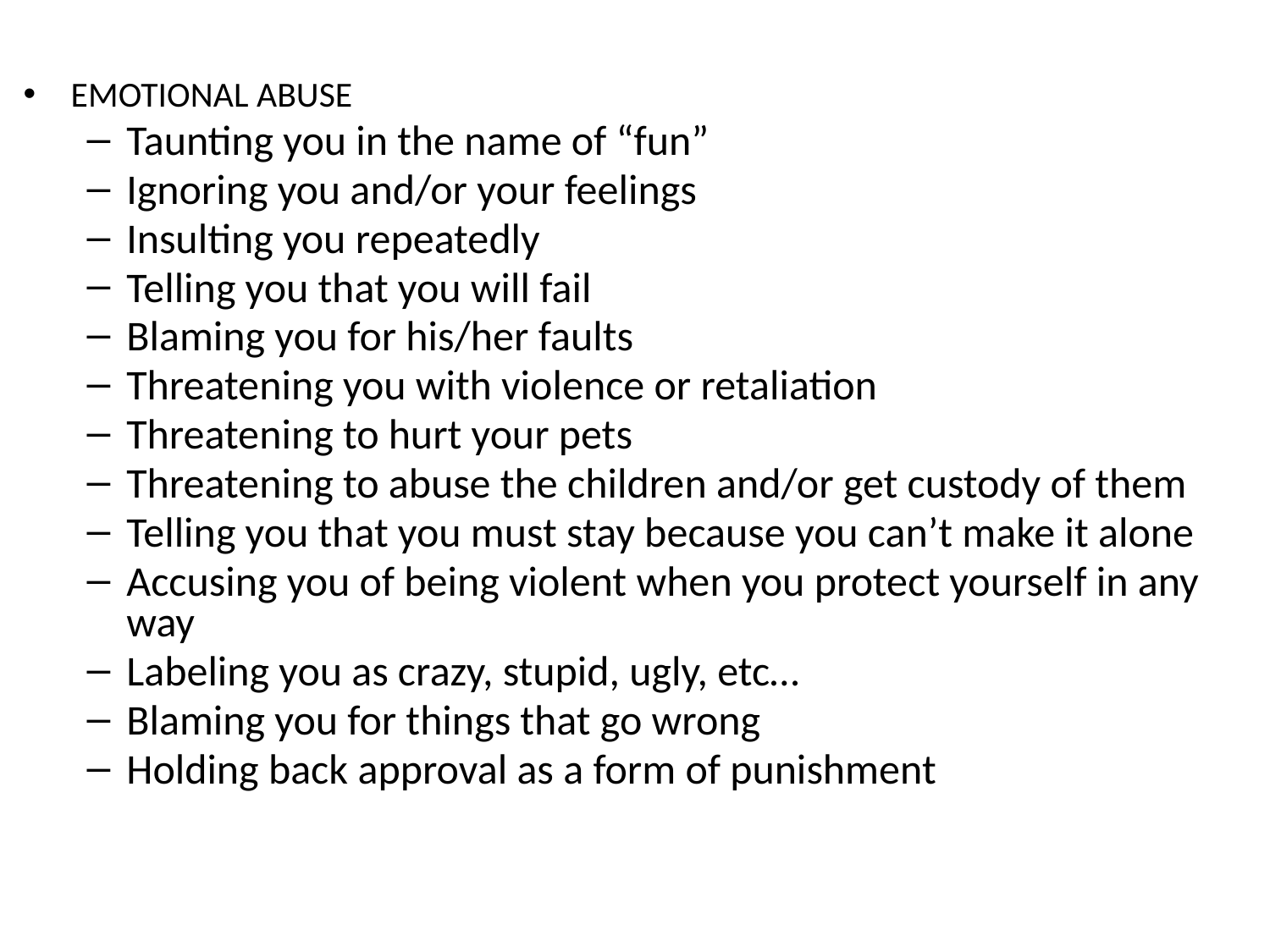

EMOTIONAL ABUSE
Taunting you in the name of “fun”
Ignoring you and/or your feelings
Insulting you repeatedly
Telling you that you will fail
Blaming you for his/her faults
Threatening you with violence or retaliation
Threatening to hurt your pets
Threatening to abuse the children and/or get custody of them
Telling you that you must stay because you can’t make it alone
Accusing you of being violent when you protect yourself in any way
Labeling you as crazy, stupid, ugly, etc…
Blaming you for things that go wrong
Holding back approval as a form of punishment